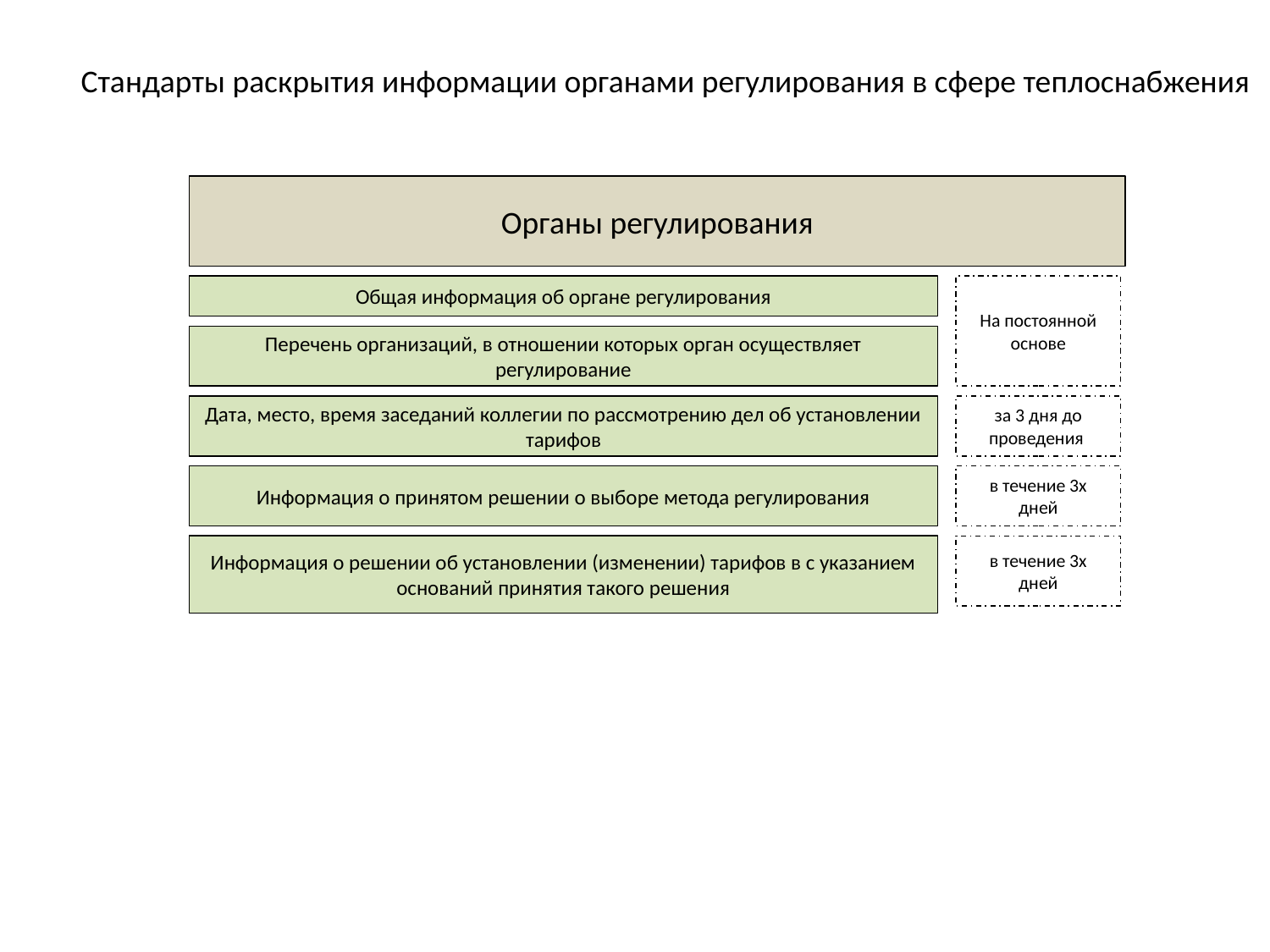

Стандарты раскрытия информации органами регулирования в сфере теплоснабжения
Органы регулирования
Общая информация об органе регулирования
На постоянной основе
Перечень организаций, в отношении которых орган осуществляет регулирование
Дата, место, время заседаний коллегии по рассмотрению дел об установлении тарифов
за 3 дня до проведения
Информация о принятом решении о выборе метода регулирования
в течение 3х дней
Информация о решении об установлении (изменении) тарифов в с указанием оснований принятия такого решения
в течение 3х дней